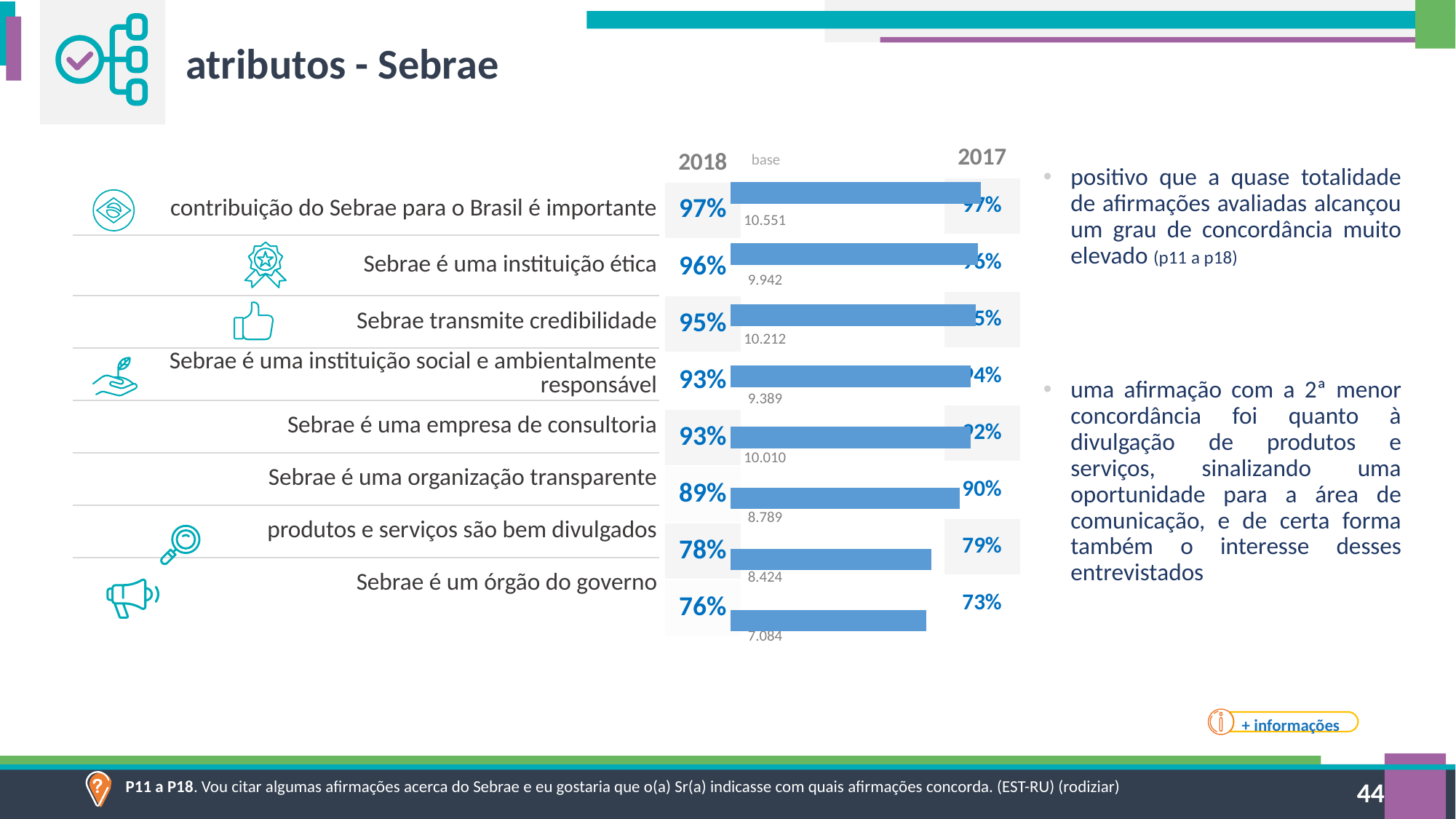

atributos - Sebrae
| 2017 |
| --- |
| 97% |
| 96% |
| 95% |
| 94% |
| 92% |
| 90% |
| 79% |
| 73% |
| 2018 |
| --- |
| 97% |
| 96% |
| 95% |
| 93% |
| 93% |
| 89% |
| 78% |
| 76% |
base

### Chart

| Category | Série 1 |
|---|---|
| contribuição do Sebrae para o Brasil é importante | 0.97 |
| Sebrae é uma instituição ética | 0.96 |
| Sebrae transmite credibilidade | 0.95 |
| Sebrae é uma instituição social e ambientalmente responsável | 0.93 |
| Sebrae é uma empresa de consultoria | 0.93 |
| Sebrae é uma organização transparente | 0.89 |
| produtos e serviços são bem divulgados | 0.78 |
| Sebrae é um órgão do governo | 0.76 |
|  |
| --- |
| contribuição do Sebrae para o Brasil é importante |
| Sebrae é uma instituição ética |
| Sebrae transmite credibilidade |
| Sebrae é uma instituição social e ambientalmente responsável |
| Sebrae é uma empresa de consultoria |
| Sebrae é uma organização transparente |
| produtos e serviços são bem divulgados |
| Sebrae é um órgão do governo |
positivo que a quase totalidade de afirmações avaliadas alcançou um grau de concordância muito elevado (p11 a p18)

| 10.551 |
| --- |
| 9.942 |
| 10.212 |
| 9.389 |
| 10.010 |
| 8.789 |
| 8.424 |
| 7.084 |

uma afirmação com a 2ª menor concordância foi quanto à divulgação de produtos e serviços, sinalizando uma oportunidade para a área de comunicação, e de certa forma também o interesse desses entrevistados

+ informações

P11 a P18. Vou citar algumas afirmações acerca do Sebrae e eu gostaria que o(a) Sr(a) indicasse com quais afirmações concorda. (EST-RU) (rodiziar)